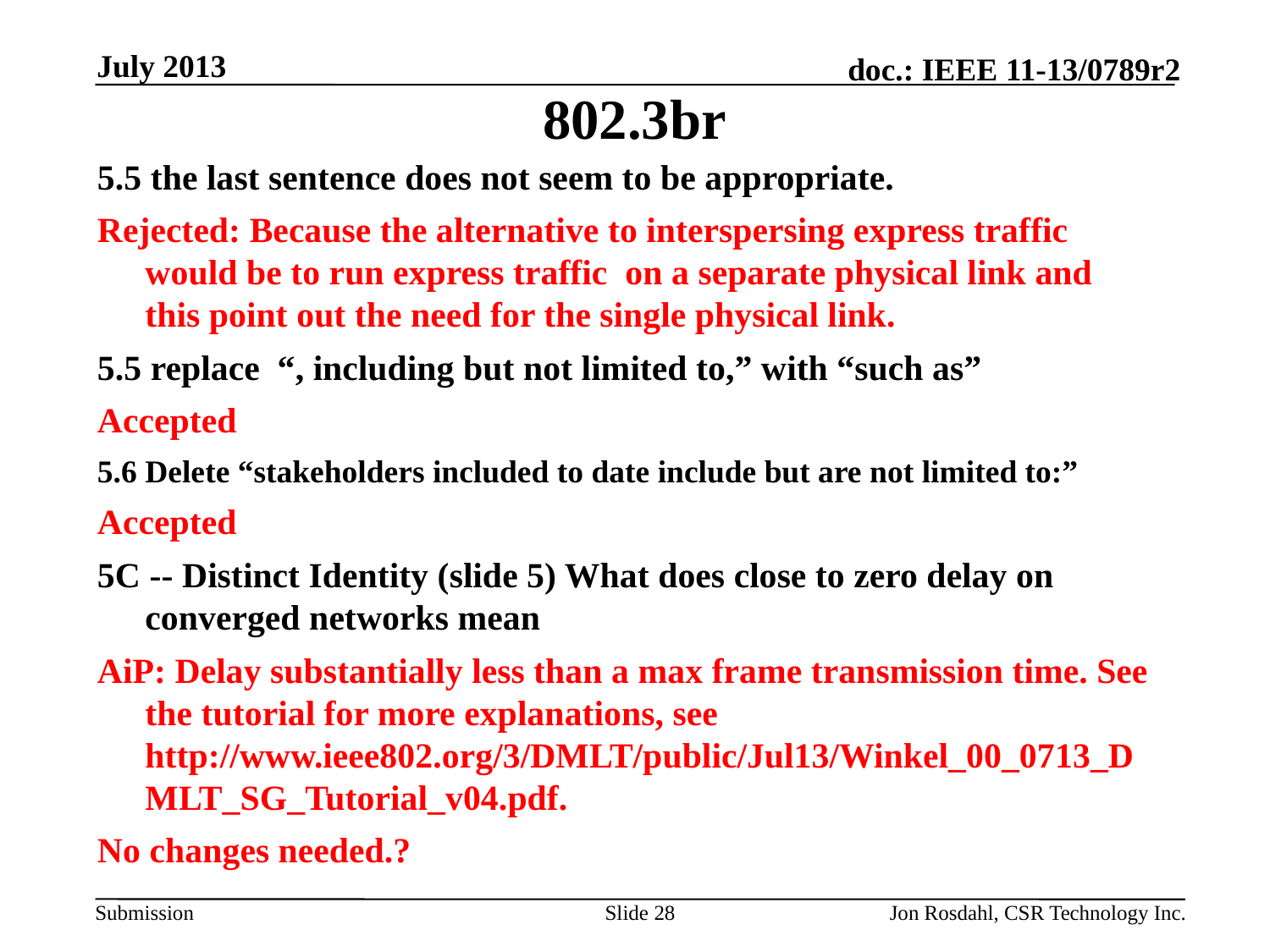

July 2013
# 802.3br
5.5 the last sentence does not seem to be appropriate.
Rejected: Because the alternative to interspersing express traffic would be to run express traffic  on a separate physical link and this point out the need for the single physical link.
5.5 replace  “, including but not limited to,” with “such as”
Accepted
5.6 Delete “stakeholders included to date include but are not limited to:”
Accepted
5C -- Distinct Identity (slide 5) What does close to zero delay on converged networks mean
AiP: Delay substantially less than a max frame transmission time. See the tutorial for more explanations, see http://www.ieee802.org/3/DMLT/public/Jul13/Winkel_00_0713_DMLT_SG_Tutorial_v04.pdf.
No changes needed.?
Slide 28
Jon Rosdahl, CSR Technology Inc.